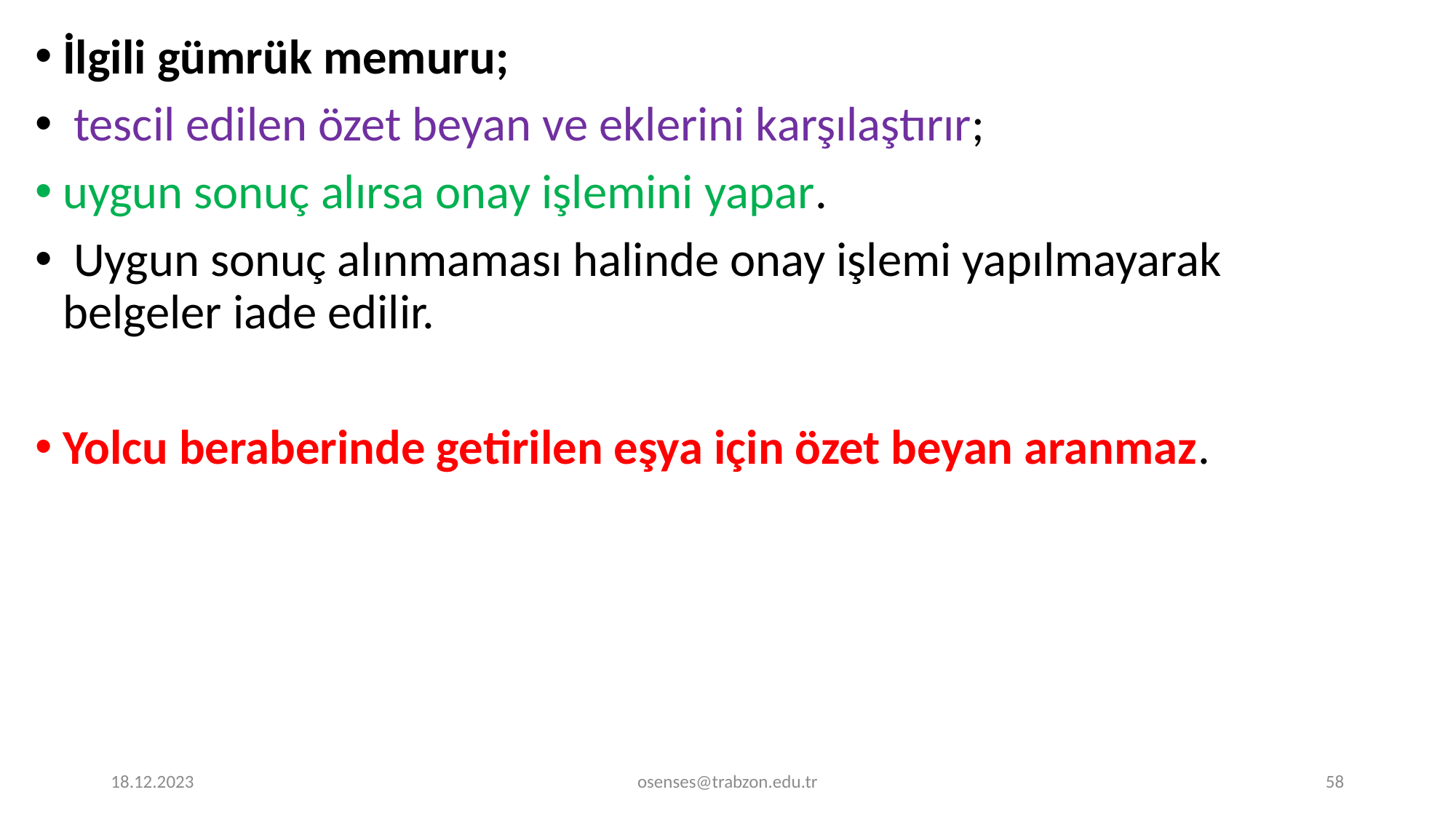

İlgili gümrük memuru;
 tescil edilen özet beyan ve eklerini karşılaştırır;
uygun sonuç alırsa onay işlemini yapar.
 Uygun sonuç alınmaması halinde onay işlemi yapılmayarak belgeler iade edilir.

Yolcu beraberinde getirilen eşya için özet beyan aranmaz.

18.12.2023
osenses@trabzon.edu.tr
58